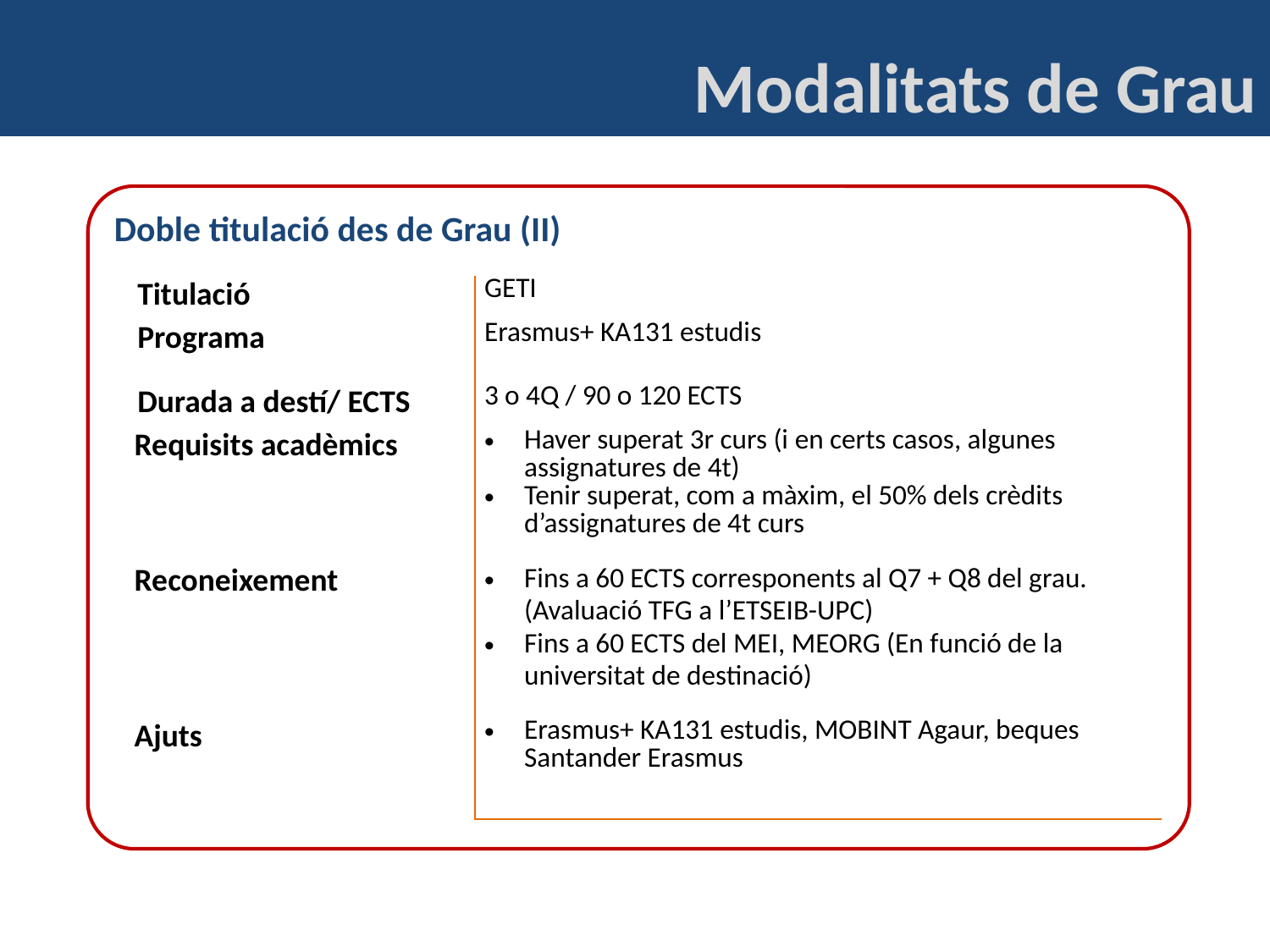

Modalitats de Grau
Doble titulació des de Grau (II)

| Titulació | GETI |
| --- | --- |
| Programa | Erasmus+ KA131 estudis |
| Durada a destí/ ECTS | 3 o 4Q / 90 o 120 ECTS |
| Requisits acadèmics | Haver superat 3r curs (i en certs casos, algunes assignatures de 4t) Tenir superat, com a màxim, el 50% dels crèdits d’assignatures de 4t curs |
| Reconeixement | Fins a 60 ECTS corresponents al Q7 + Q8 del grau. (Avaluació TFG a l’ETSEIB-UPC) Fins a 60 ECTS del MEI, MEORG (En funció de la universitat de destinació) |
| Ajuts | Erasmus+ KA131 estudis, MOBINT Agaur, beques Santander Erasmus |